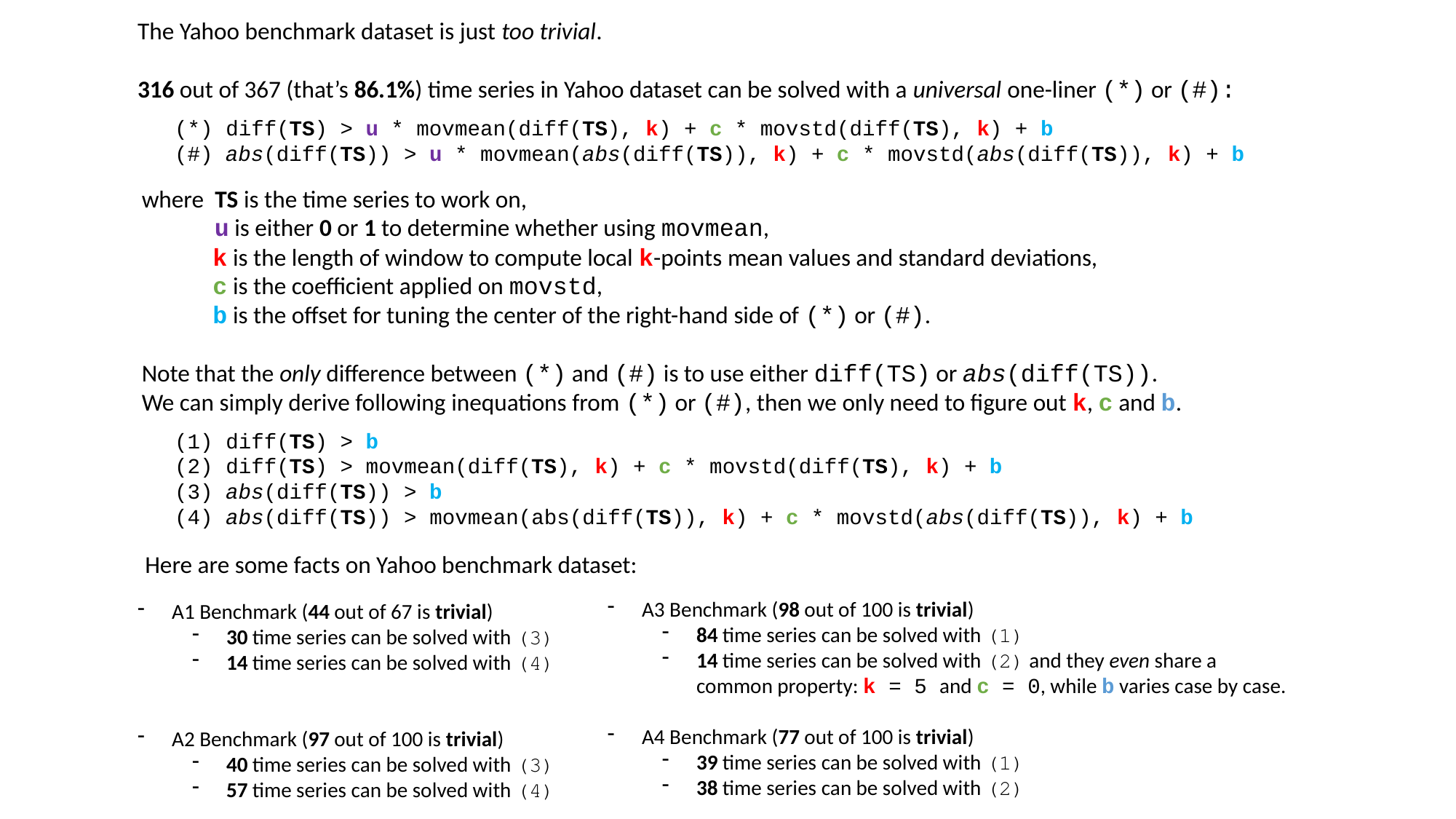

The Yahoo benchmark dataset is just too trivial.

316 out of 367 (that’s 86.1%) time series in Yahoo dataset can be solved with a universal one-liner (*) or (#):
(*) diff(TS) > u * movmean(diff(TS), k) + c * movstd(diff(TS), k) + b
(#) abs(diff(TS)) > u * movmean(abs(diff(TS)), k) + c * movstd(abs(diff(TS)), k) + b
where  TS is the time series to work on,
     u is either 0 or 1 to determine whether using movmean,
             k is the length of window to compute local k-points mean values and standard deviations,
             c is the coefficient applied on movstd,
             b is the offset for tuning the center of the right-hand side of (*) or (#).

Note that the only difference between (*) and (#) is to use either diff(TS) or abs(diff(TS)).
We can simply derive following inequations from (*) or (#), then we only need to figure out k, c and b.
(1) diff(TS) > b
(2) diff(TS) > movmean(diff(TS), k) + c * movstd(diff(TS), k) + b
(3) abs(diff(TS)) > b
(4) abs(diff(TS)) > movmean(abs(diff(TS)), k) + c * movstd(abs(diff(TS)), k) + b
Here are some facts on Yahoo benchmark dataset:
A3 Benchmark (98 out of 100 is trivial)
84 time series can be solved with (1)
14 time series can be solved with (2) and they even share a common property: k = 5 and c = 0, while b varies case by case.

A4 Benchmark (77 out of 100 is trivial)
39 time series can be solved with (1)
38 time series can be solved with (2)
A1 Benchmark (44 out of 67 is trivial)
30 time series can be solved with (3)
14 time series can be solved with (4)

A2 Benchmark (97 out of 100 is trivial)
40 time series can be solved with (3)
57 time series can be solved with (4)